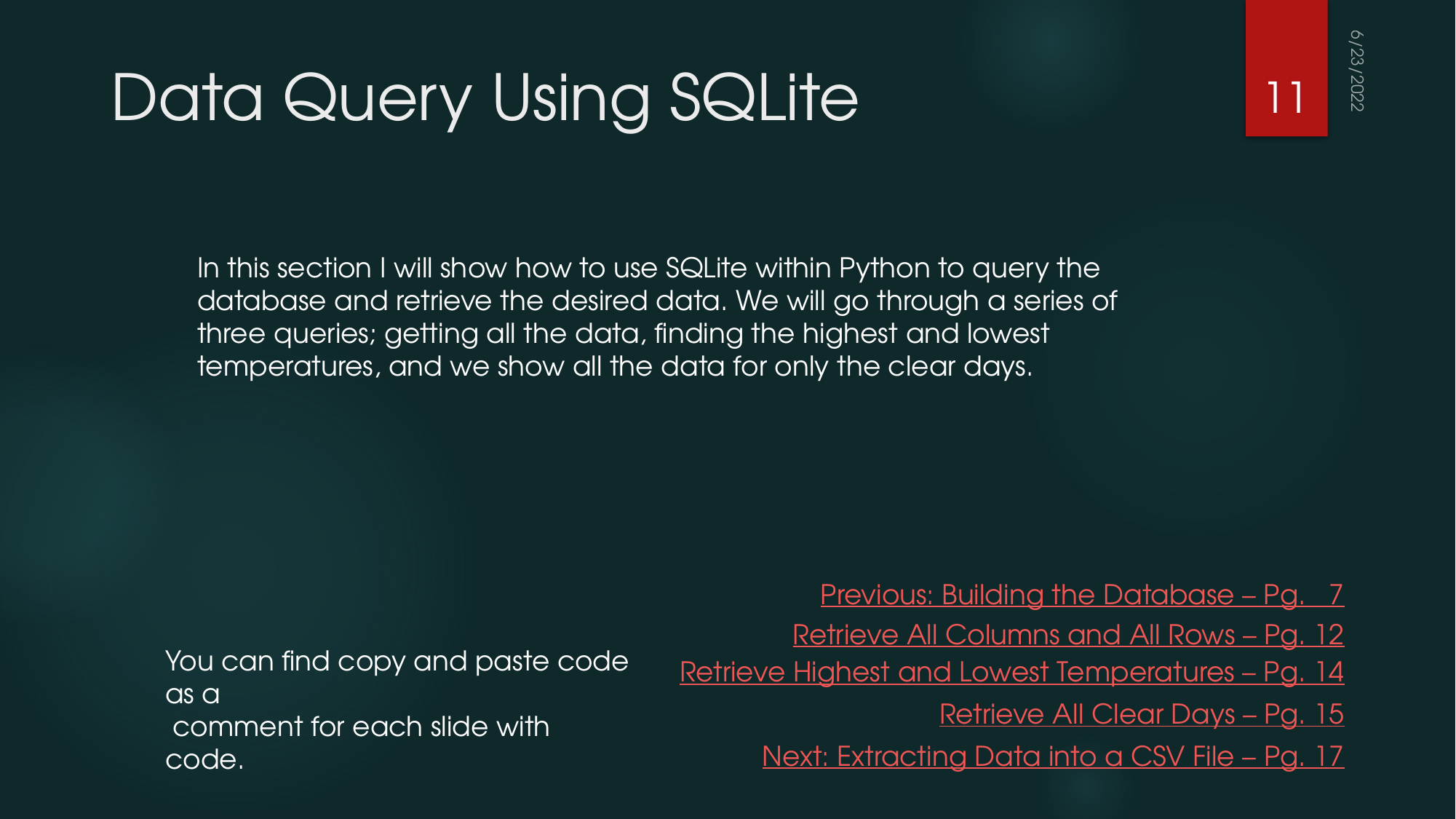

11
# Data Query Using SQLite
6/23/2022
In this section I will show how to use SQLite within Python to query the database and retrieve the desired data. We will go through a series of three queries; getting all the data, finding the highest and lowest temperatures, and we show all the data for only the clear days.
Previous: Building the Database – Pg.   7
Retrieve All Columns and All Rows – Pg. 12
You can find copy and paste code as a
 comment for each slide with code.

Retrieve Highest and Lowest Temperatures – Pg. 14
Retrieve All Clear Days – Pg. 15
Next: Extracting Data into a CSV File – Pg. 17